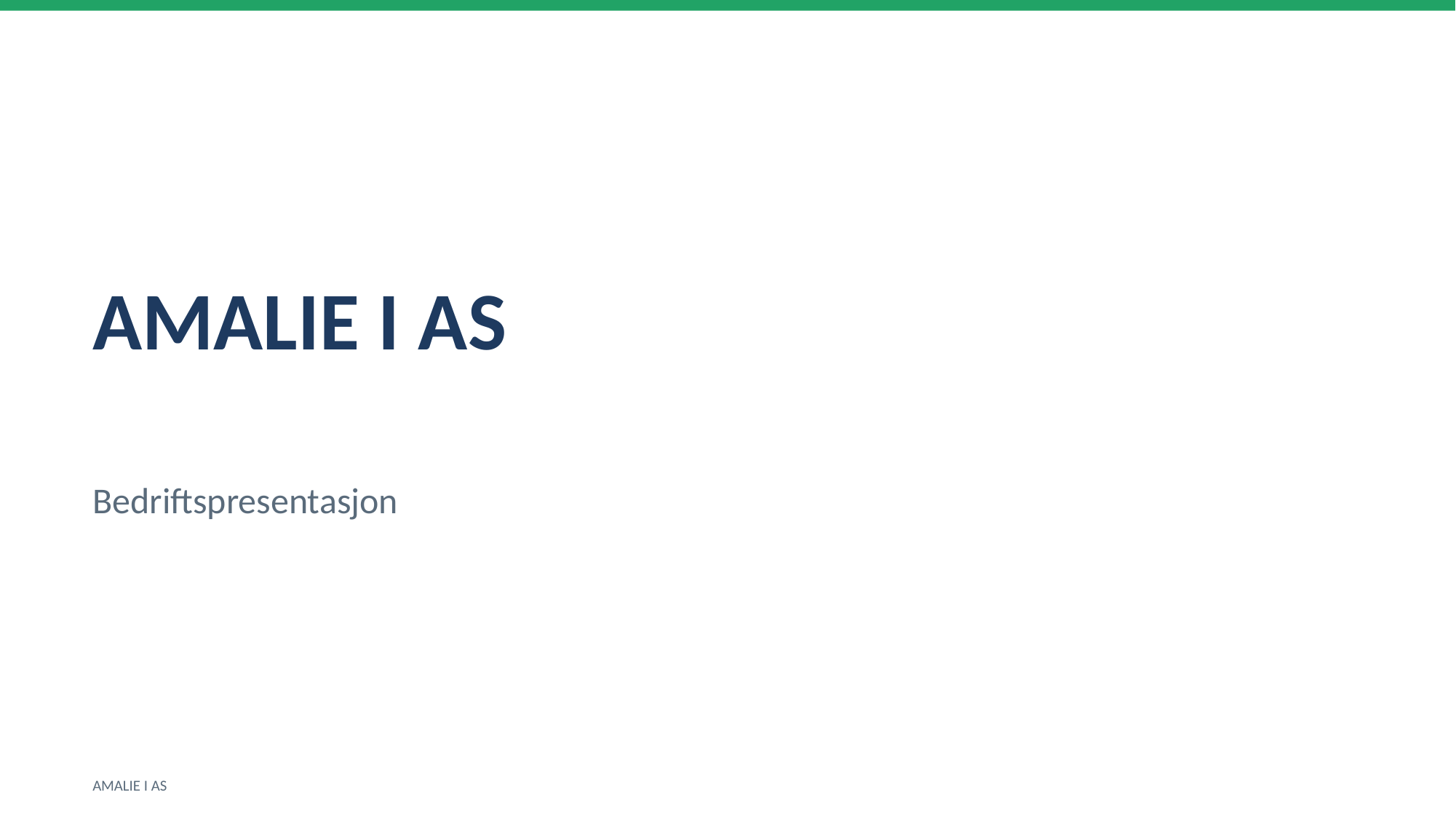

AMALIE I AS
Bedriftspresentasjon
AMALIE I AS